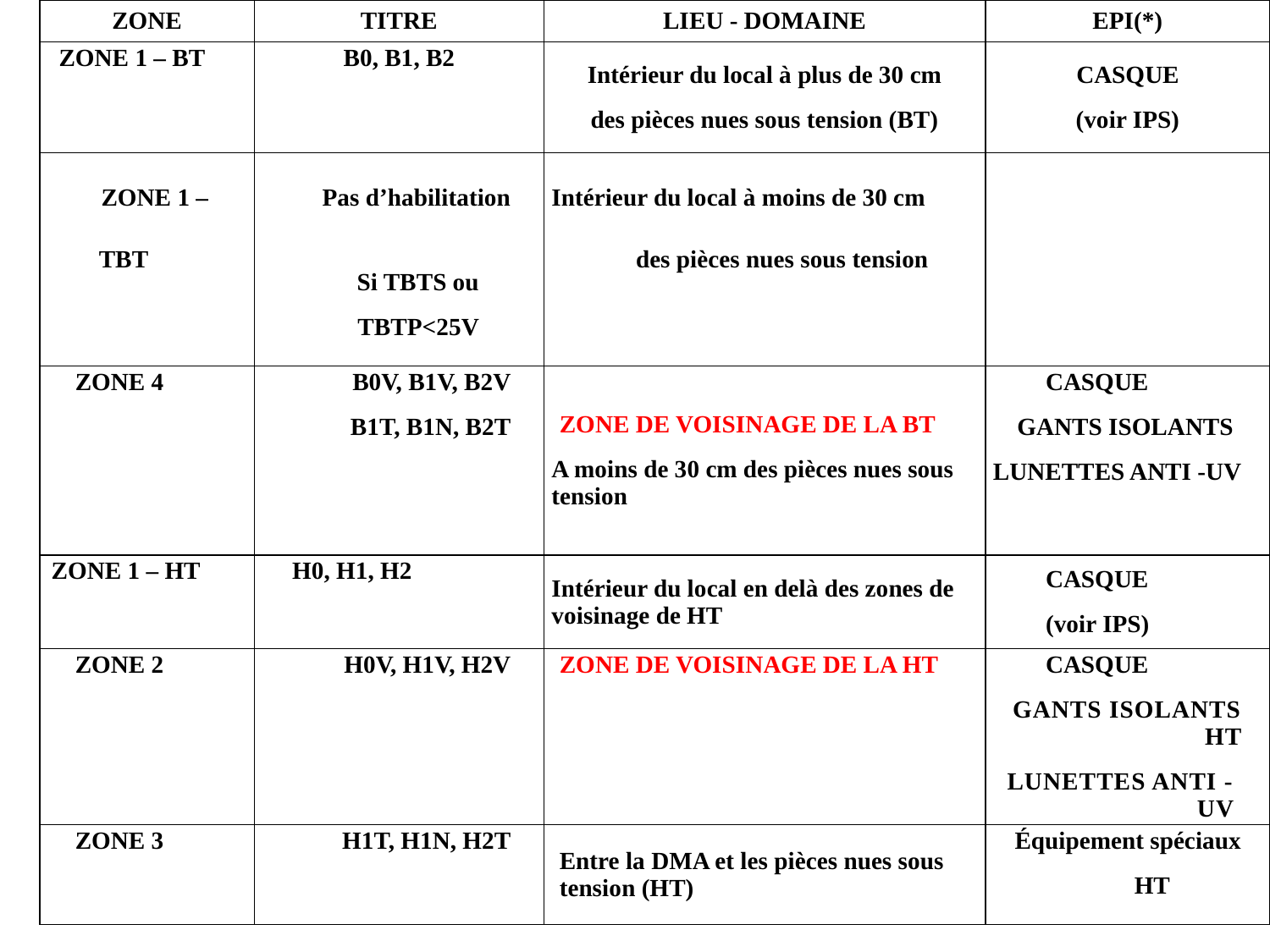

| ZONE | TITRE | LIEU - DOMAINE | EPI(\*) |
| --- | --- | --- | --- |
| ZONE 1 – BT | B0, B1, B2 | Intérieur du local à plus de 30 cm des pièces nues sous tension (BT) | CASQUE (voir IPS) |
| ZONE 1 – | Pas d’habilitation | Intérieur du local à moins de 30 cm |  |
| TBT | Si TBTS ou TBTP<25V | des pièces nues sous tension |  |
| ZONE 4 | B0V, B1V, B2V B1T, B1N, B2T | ZONE DE VOISINAGE DE LA BT A moins de 30 cm des pièces nues sous tension | CASQUE GANTS ISOLANTS LUNETTES ANTI -UV |
| ZONE 1 – HT | H0, H1, H2 | Intérieur du local en delà des zones de voisinage de HT | CASQUE (voir IPS) |
| ZONE 2 | H0V, H1V, H2V | ZONE DE VOISINAGE DE LA HT | CASQUE GANTS ISOLANTS HT LUNETTES ANTI -UV |
| ZONE 3 | H1T, H1N, H2T | Entre la DMA et les pièces nues sous tension (HT) | Équipement spéciaux HT |